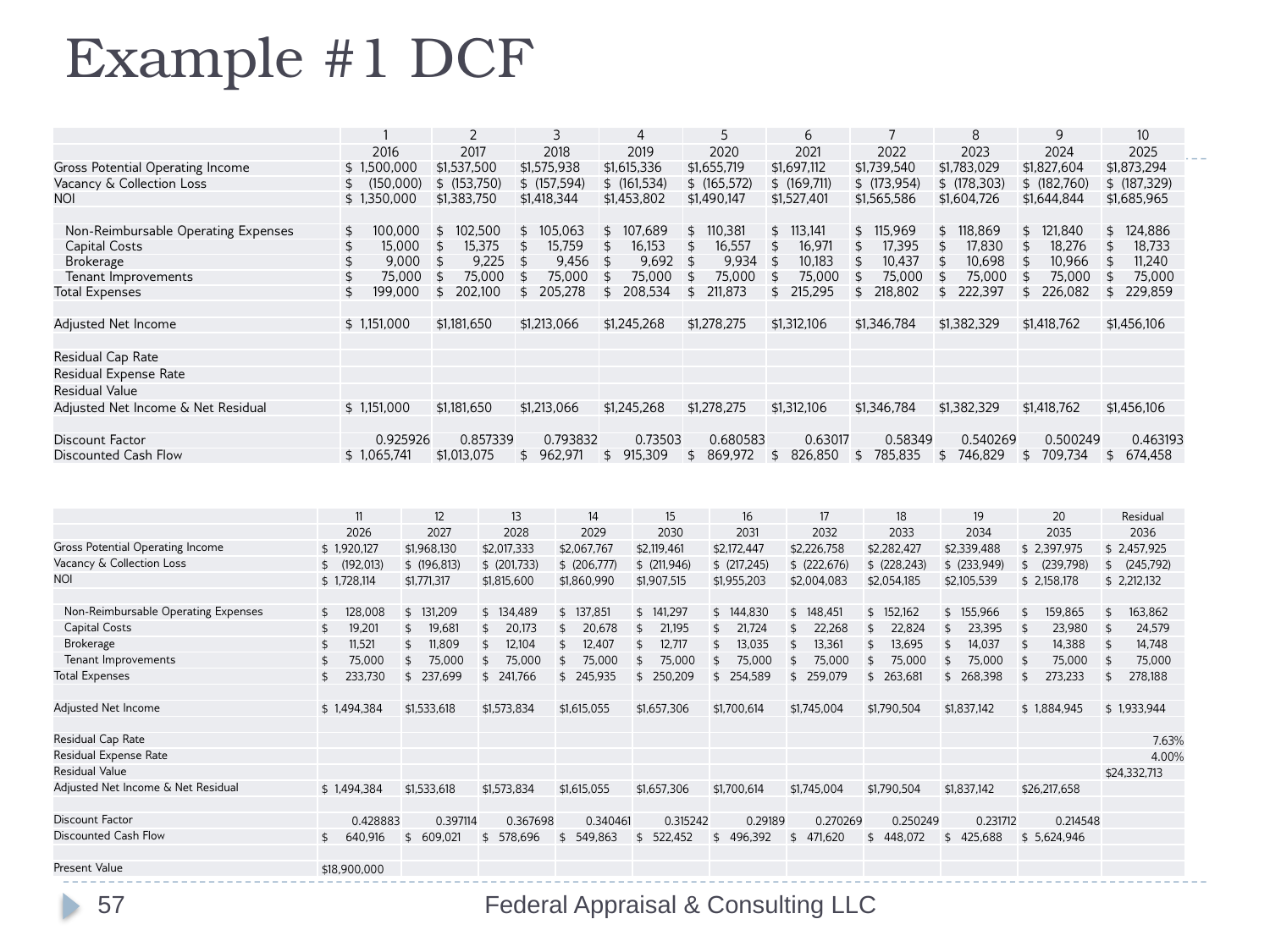

# Example #1 DCF
|  | 1 | 2 | 3 | 4 | 5 | 6 | 7 | 8 | 9 | 10 |
| --- | --- | --- | --- | --- | --- | --- | --- | --- | --- | --- |
|  | 2016 | 2017 | 2018 | 2019 | 2020 | 2021 | 2022 | 2023 | 2024 | 2025 |
| Gross Potential Operating Income | $ 1,500,000 | $1,537,500 | $1,575,938 | $1,615,336 | $1,655,719 | $1,697,112 | $1,739,540 | $1,783,029 | $1,827,604 | $1,873,294 |
| Vacancy & Collection Loss | $ (150,000) | $ (153,750) | $ (157,594) | $ (161,534) | $ (165,572) | $ (169,711) | $ (173,954) | $ (178,303) | $ (182,760) | $ (187,329) |
| NOI | $ 1,350,000 | $1,383,750 | $1,418,344 | $1,453,802 | $1,490,147 | $1,527,401 | $1,565,586 | $1,604,726 | $1,644,844 | $1,685,965 |
|  |  |  |  |  |  |  |  |  |  |  |
| Non-Reimbursable Operating Expenses | $ 100,000 | $ 102,500 | $ 105,063 | $ 107,689 | $ 110,381 | $ 113,141 | $ 115,969 | $ 118,869 | $ 121,840 | $ 124,886 |
| Capital Costs | $ 15,000 | $ 15,375 | $ 15,759 | $ 16,153 | $ 16,557 | $ 16,971 | $ 17,395 | $ 17,830 | $ 18,276 | $ 18,733 |
| Brokerage | $ 9,000 | $ 9,225 | $ 9,456 | $ 9,692 | $ 9,934 | $ 10,183 | $ 10,437 | $ 10,698 | $ 10,966 | $ 11,240 |
| Tenant Improvements | $ 75,000 | $ 75,000 | $ 75,000 | $ 75,000 | $ 75,000 | $ 75,000 | $ 75,000 | $ 75,000 | $ 75,000 | $ 75,000 |
| Total Expenses | $ 199,000 | $ 202,100 | $ 205,278 | $ 208,534 | $ 211,873 | $ 215,295 | $ 218,802 | $ 222,397 | $ 226,082 | $ 229,859 |
|  |  |  |  |  |  |  |  |  |  |  |
| Adjusted Net Income | $ 1,151,000 | $1,181,650 | $1,213,066 | $1,245,268 | $1,278,275 | $1,312,106 | $1,346,784 | $1,382,329 | $1,418,762 | $1,456,106 |
|  |  |  |  |  |  |  |  |  |  |  |
| Residual Cap Rate |  |  |  |  |  |  |  |  |  |  |
| Residual Expense Rate |  |  |  |  |  |  |  |  |  |  |
| Residual Value |  |  |  |  |  |  |  |  |  |  |
| Adjusted Net Income & Net Residual | $ 1,151,000 | $1,181,650 | $1,213,066 | $1,245,268 | $1,278,275 | $1,312,106 | $1,346,784 | $1,382,329 | $1,418,762 | $1,456,106 |
|  |  |  |  |  |  |  |  |  |  |  |
| Discount Factor | 0.925926 | 0.857339 | 0.793832 | 0.73503 | 0.680583 | 0.63017 | 0.58349 | 0.540269 | 0.500249 | 0.463193 |
| Discounted Cash Flow | $ 1,065,741 | $1,013,075 | $ 962,971 | $ 915,309 | $ 869,972 | $ 826,850 | $ 785,835 | $ 746,829 | $ 709,734 | $ 674,458 |
|  | 11 | 12 | 13 | 14 | 15 | 16 | 17 | 18 | 19 | 20 | Residual |
| --- | --- | --- | --- | --- | --- | --- | --- | --- | --- | --- | --- |
|  | 2026 | 2027 | 2028 | 2029 | 2030 | 2031 | 2032 | 2033 | 2034 | 2035 | 2036 |
| Gross Potential Operating Income | $ 1,920,127 | $1,968,130 | $2,017,333 | $2,067,767 | $2,119,461 | $2,172,447 | $2,226,758 | $2,282,427 | $2,339,488 | $ 2,397,975 | $ 2,457,925 |
| Vacancy & Collection Loss | $ (192,013) | $ (196,813) | $ (201,733) | $ (206,777) | $ (211,946) | $ (217,245) | $ (222,676) | $ (228,243) | $ (233,949) | $ (239,798) | $ (245,792) |
| NOI | $ 1,728,114 | $1,771,317 | $1,815,600 | $1,860,990 | $1,907,515 | $1,955,203 | $2,004,083 | $2,054,185 | $2,105,539 | $ 2,158,178 | $ 2,212,132 |
|  |  |  |  |  |  |  |  |  |  |  |  |
| Non-Reimbursable Operating Expenses | $ 128,008 | $ 131,209 | $ 134,489 | $ 137,851 | $ 141,297 | $ 144,830 | $ 148,451 | $ 152,162 | $ 155,966 | $ 159,865 | $ 163,862 |
| Capital Costs | $ 19,201 | $ 19,681 | $ 20,173 | $ 20,678 | $ 21,195 | $ 21,724 | $ 22,268 | $ 22,824 | $ 23,395 | $ 23,980 | $ 24,579 |
| Brokerage | $ 11,521 | $ 11,809 | $ 12,104 | $ 12,407 | $ 12,717 | $ 13,035 | $ 13,361 | $ 13,695 | $ 14,037 | $ 14,388 | $ 14,748 |
| Tenant Improvements | $ 75,000 | $ 75,000 | $ 75,000 | $ 75,000 | $ 75,000 | $ 75,000 | $ 75,000 | $ 75,000 | $ 75,000 | $ 75,000 | $ 75,000 |
| Total Expenses | $ 233,730 | $ 237,699 | $ 241,766 | $ 245,935 | $ 250,209 | $ 254,589 | $ 259,079 | $ 263,681 | $ 268,398 | $ 273,233 | $ 278,188 |
|  |  |  |  |  |  |  |  |  |  |  |  |
| Adjusted Net Income | $ 1,494,384 | $1,533,618 | $1,573,834 | $1,615,055 | $1,657,306 | $1,700,614 | $1,745,004 | $1,790,504 | $1,837,142 | $ 1,884,945 | $ 1,933,944 |
|  |  |  |  |  |  |  |  |  |  |  |  |
| Residual Cap Rate |  |  |  |  |  |  |  |  |  |  | 7.63% |
| Residual Expense Rate |  |  |  |  |  |  |  |  |  |  | 4.00% |
| Residual Value |  |  |  |  |  |  |  |  |  |  | $24,332,713 |
| Adjusted Net Income & Net Residual | $ 1,494,384 | $1,533,618 | $1,573,834 | $1,615,055 | $1,657,306 | $1,700,614 | $1,745,004 | $1,790,504 | $1,837,142 | $26,217,658 |  |
|  |  |  |  |  |  |  |  |  |  |  |  |
| Discount Factor | 0.428883 | 0.397114 | 0.367698 | 0.340461 | 0.315242 | 0.29189 | 0.270269 | 0.250249 | 0.231712 | 0.214548 |  |
| Discounted Cash Flow | $ 640,916 | $ 609,021 | $ 578,696 | $ 549,863 | $ 522,452 | $ 496,392 | $ 471,620 | $ 448,072 | $ 425,688 | $ 5,624,946 |  |
|  |  |  |  |  |  |  |  |  |  |  |  |
| Present Value | $18,900,000 |  |  |  |  |  |  |  |  |  |  |
57
Federal Appraisal & Consulting LLC